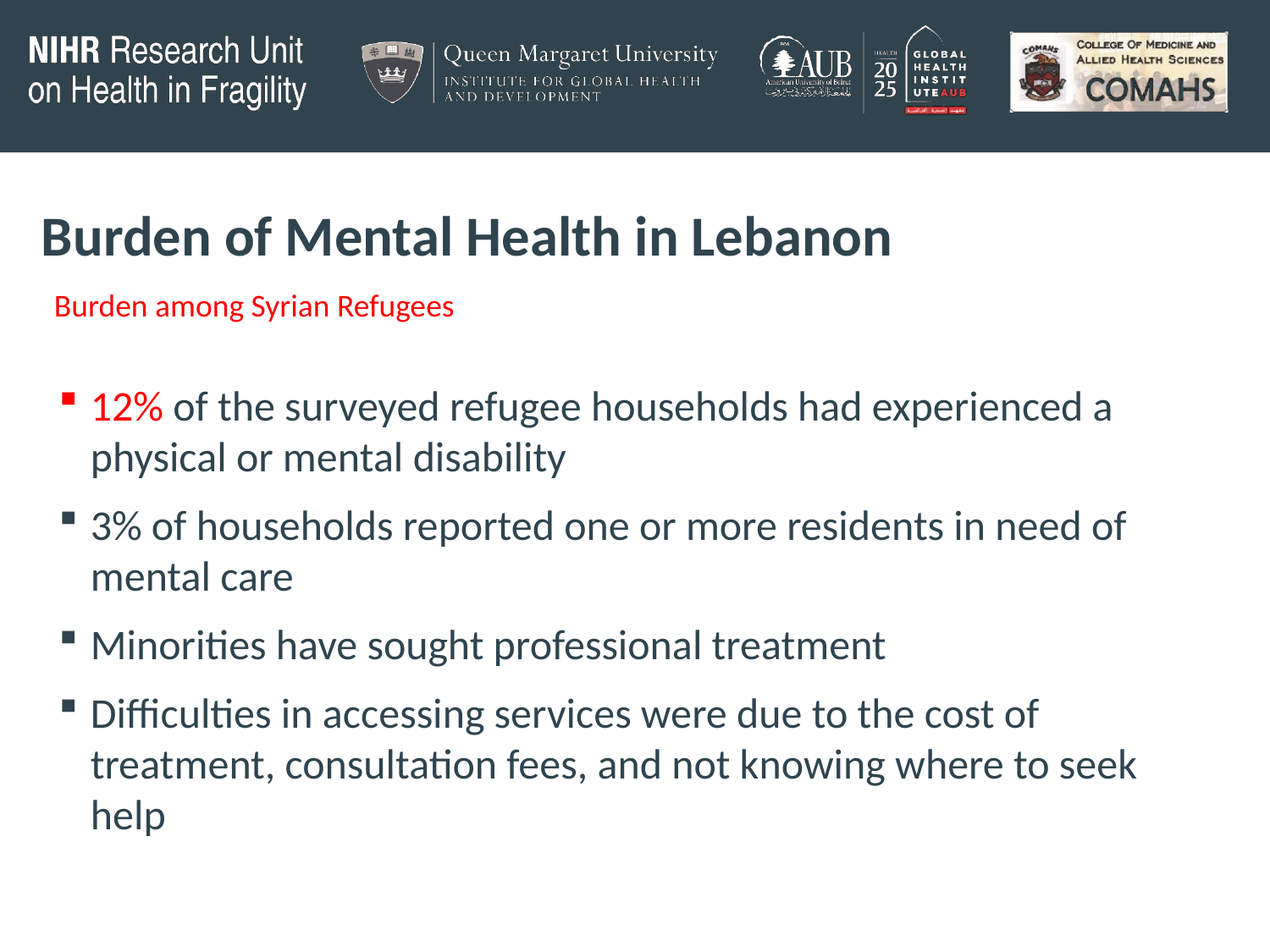

# Burden of Mental Health in Lebanon Burden among Syrian Refugees
12% of the surveyed refugee households had experienced a physical or mental disability
3% of households reported one or more residents in need of mental care
Minorities have sought professional treatment
Difficulties in accessing services were due to the cost of treatment, consultation fees, and not knowing where to seek help